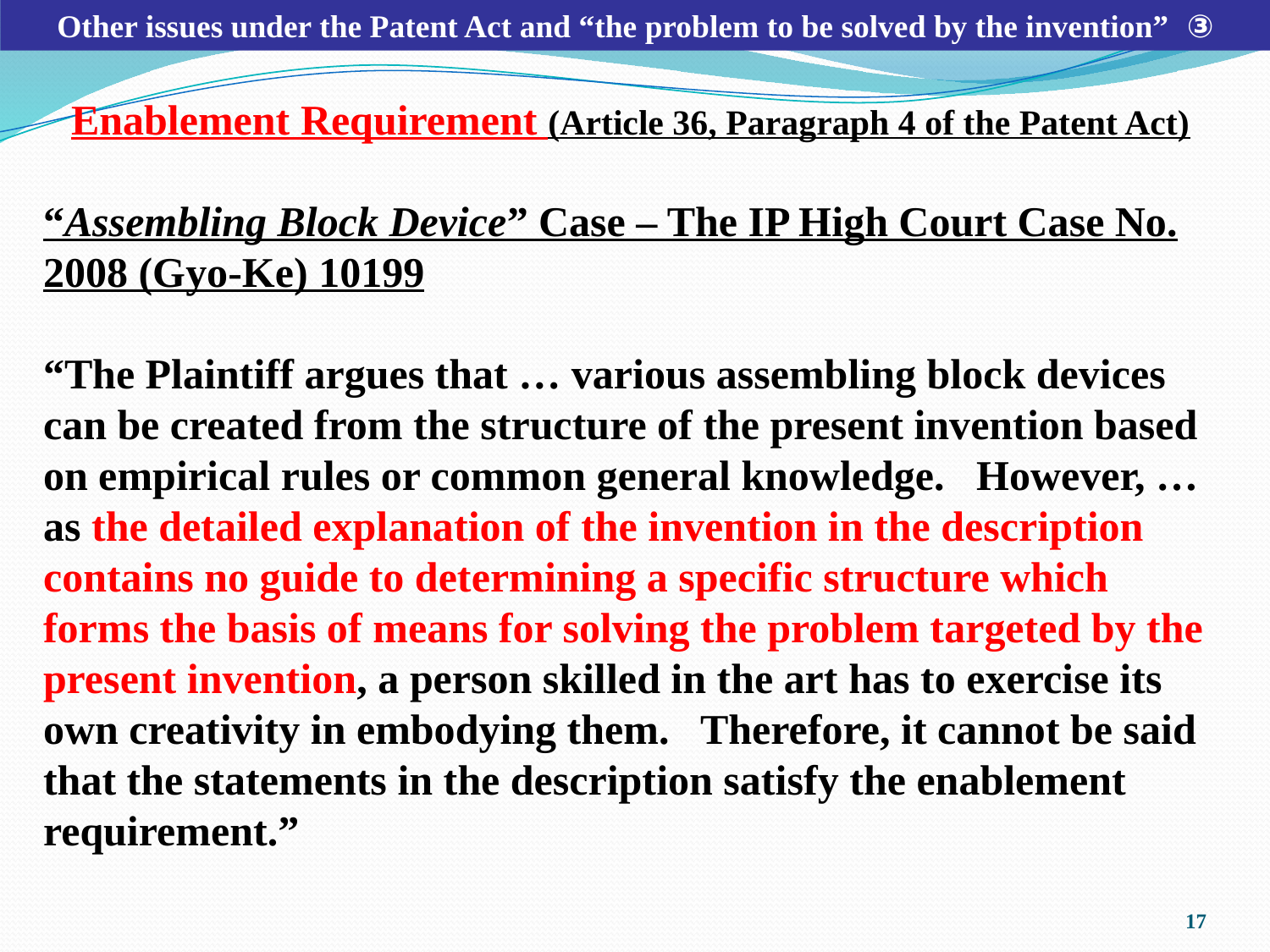

Other issues under the Patent Act and “the problem to be solved by the invention”  ③
Enablement Requirement (Article 36, Paragraph 4 of the Patent Act)

“Assembling Block Device” Case – The IP High Court Case No. 2008 (Gyo-Ke) 10199

“The Plaintiff argues that … various assembling block devices can be created from the structure of the present invention based on empirical rules or common general knowledge.   However, … as the detailed explanation of the invention in the description contains no guide to determining a specific structure which forms the basis of means for solving the problem targeted by the present invention, a person skilled in the art has to exercise its own creativity in embodying them.   Therefore, it cannot be said that the statements in the description satisfy the enablement requirement.”
17